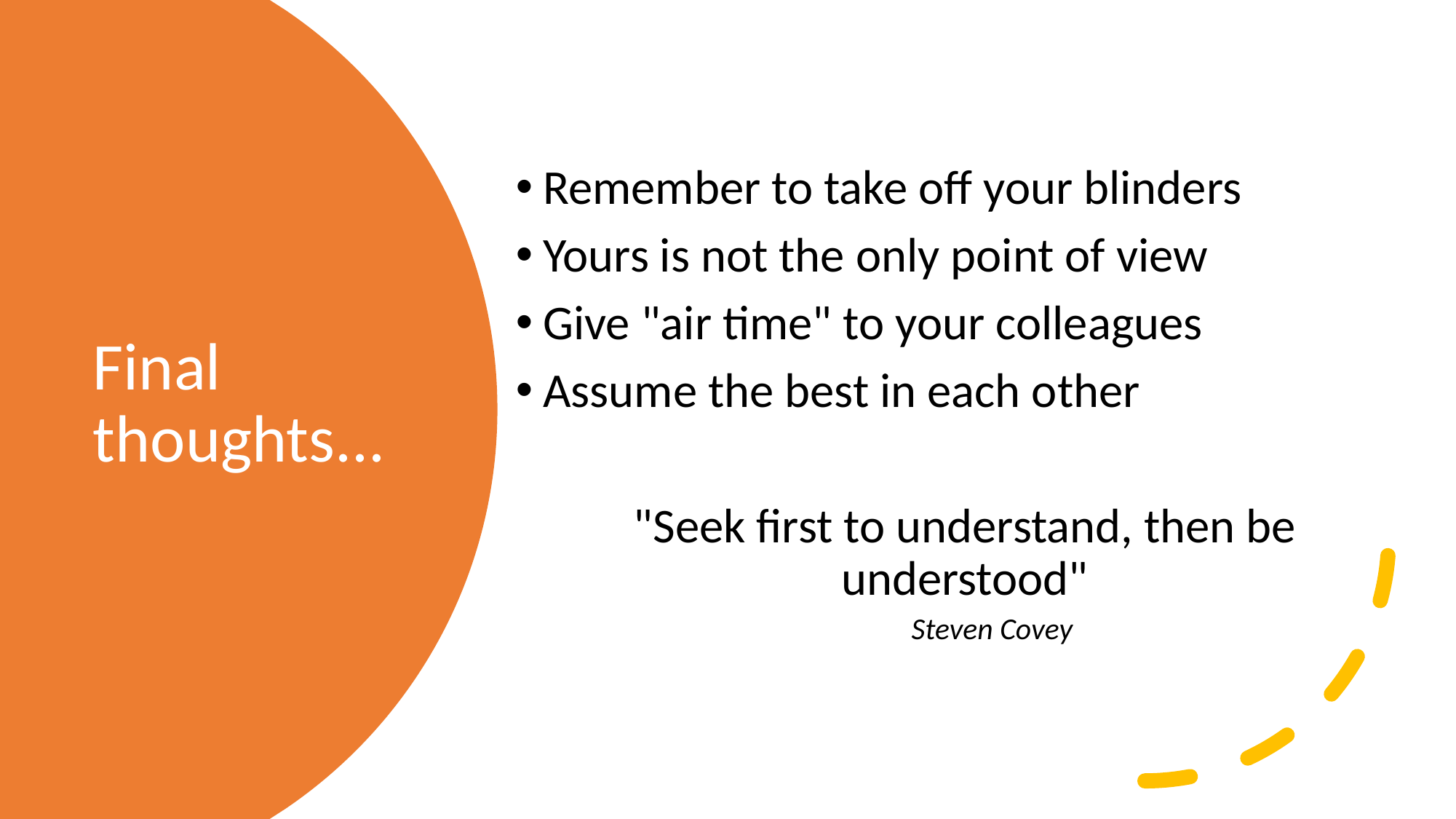

Remember to take off your blinders
Yours is not the only point of view
Give "air time" to your colleagues
Assume the best in each other

"Seek first to understand, then be understood"
Steven Covey
# Final thoughts...